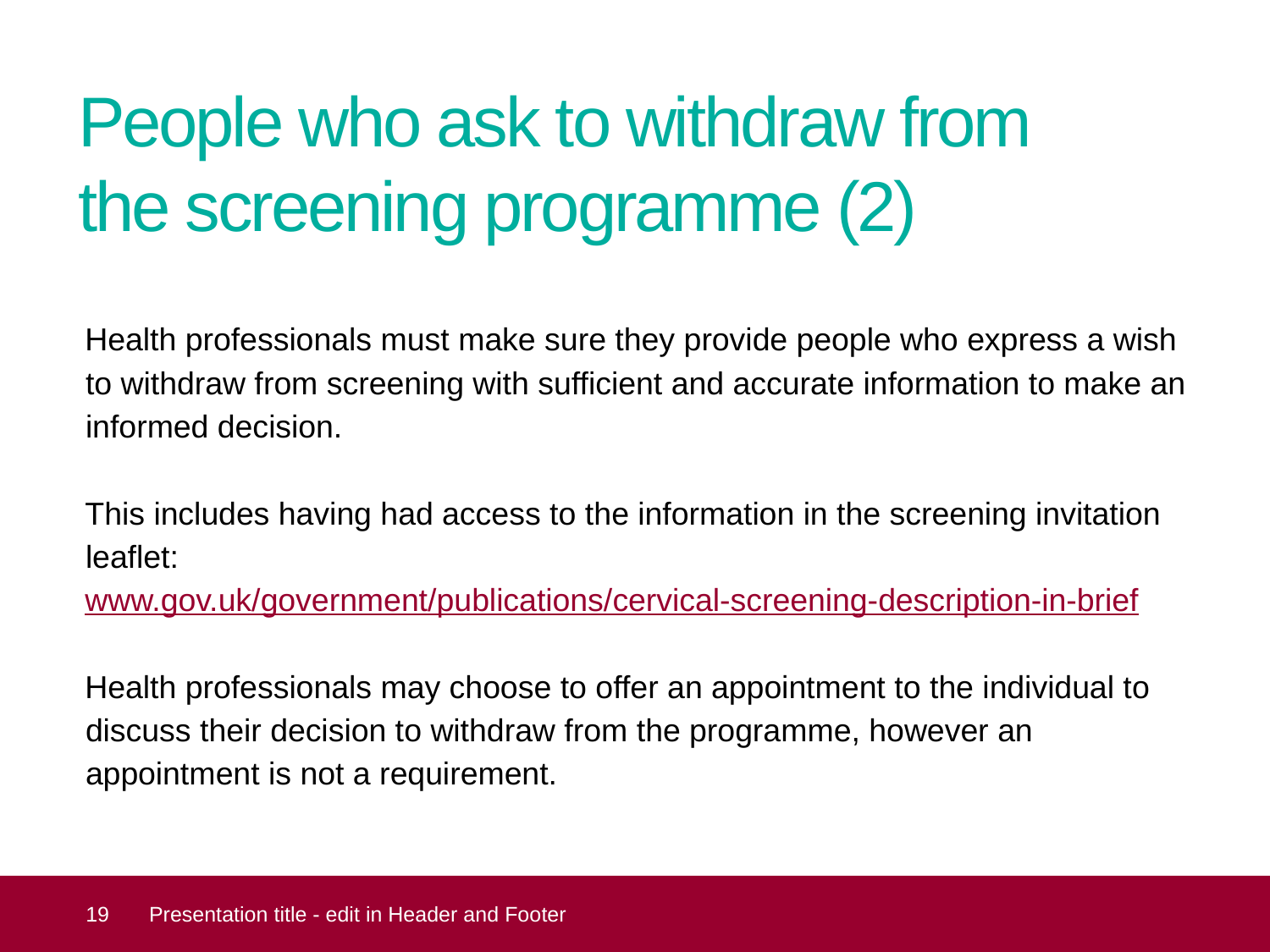

# People who ask to withdraw from the screening programme (2)

Health professionals must make sure they provide people who express a wish to withdraw from screening with sufficient and accurate information to make an informed decision.

This includes having had access to the information in the screening invitation leaflet:
www.gov.uk/government/publications/cervical-screening-description-in-brief

Health professionals may choose to offer an appointment to the individual to discuss their decision to withdraw from the programme, however an appointment is not a requirement.
  19
Presentation title - edit in Header and Footer